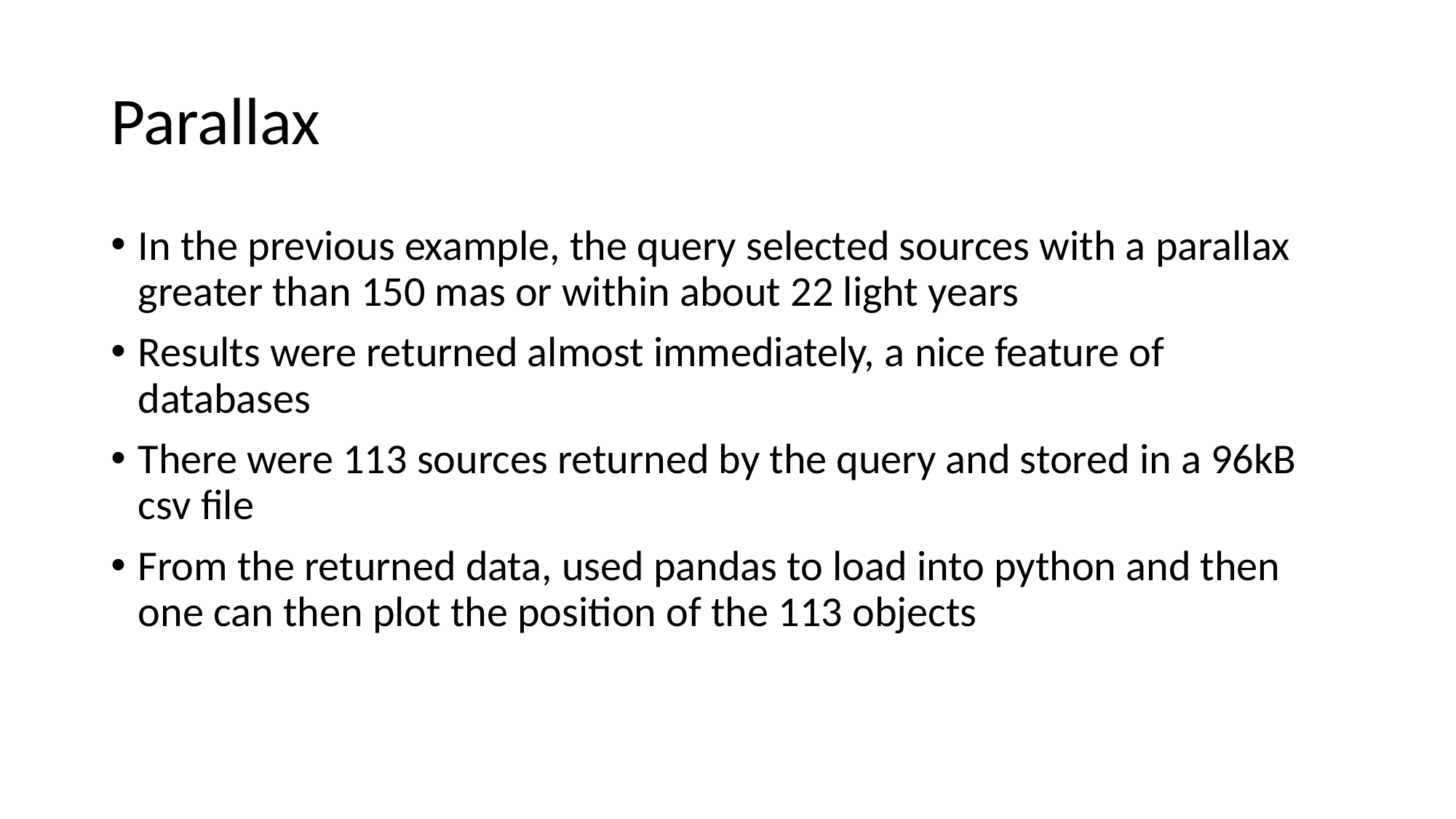

# Parallax
In the previous example, the query selected sources with a parallax greater than 150 mas or within about 22 light years
Results were returned almost immediately, a nice feature of databases
There were 113 sources returned by the query and stored in a 96kB csv file
From the returned data, used pandas to load into python and then one can then plot the position of the 113 objects